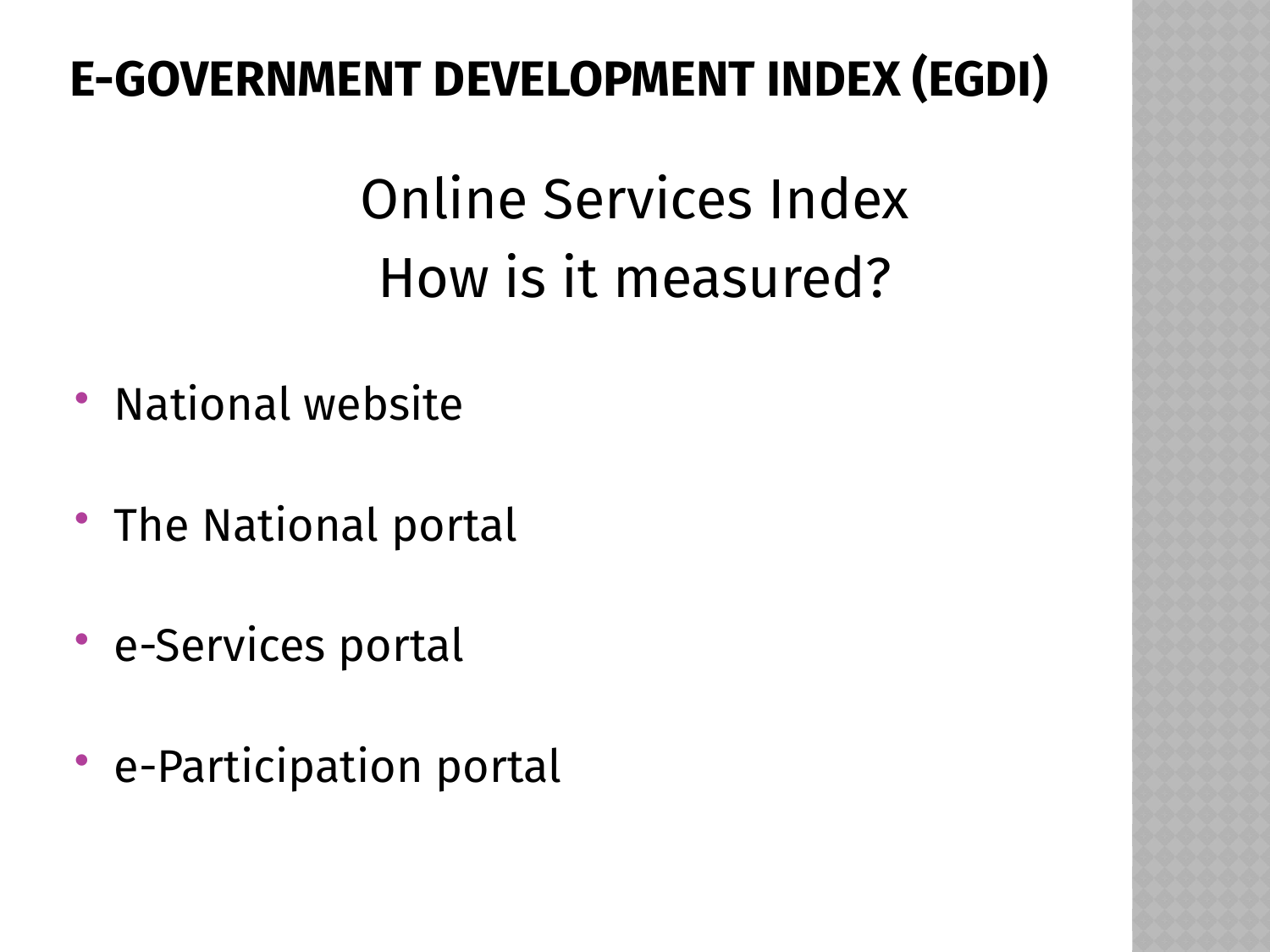

# E-Government Development Index (EGDI)
Online Services Index
How is it measured?
National website
The National portal
e-Services portal
e-Participation portal